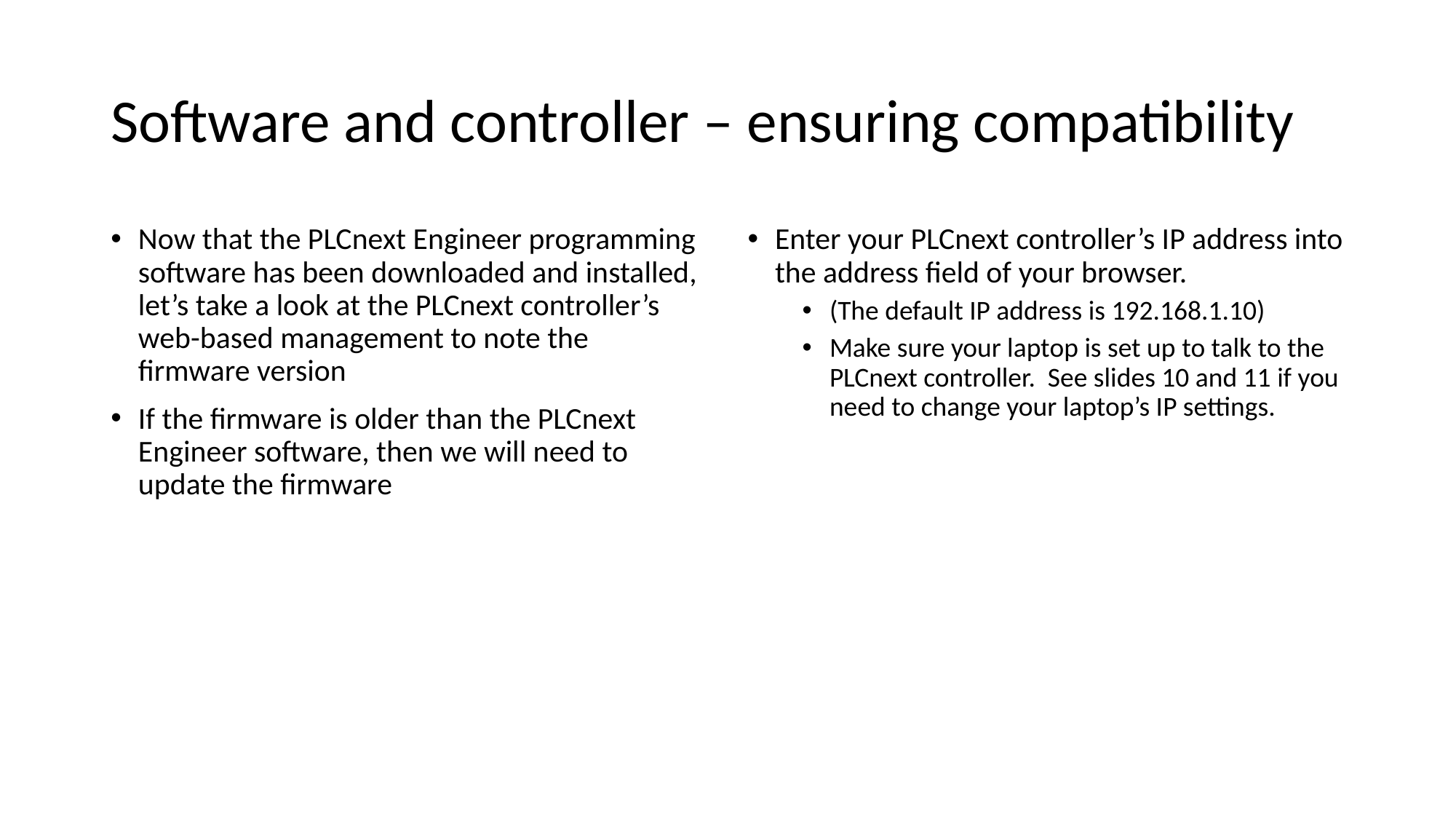

# Software and controller – ensuring compatibility
Now that the PLCnext Engineer programming software has been downloaded and installed, let’s take a look at the PLCnext controller’s web-based management to note the firmware version
If the firmware is older than the PLCnext Engineer software, then we will need to update the firmware
Enter your PLCnext controller’s IP address into the address field of your browser.
(The default IP address is 192.168.1.10)
Make sure your laptop is set up to talk to the PLCnext controller.  See slides 10 and 11 if you need to change your laptop’s IP settings.